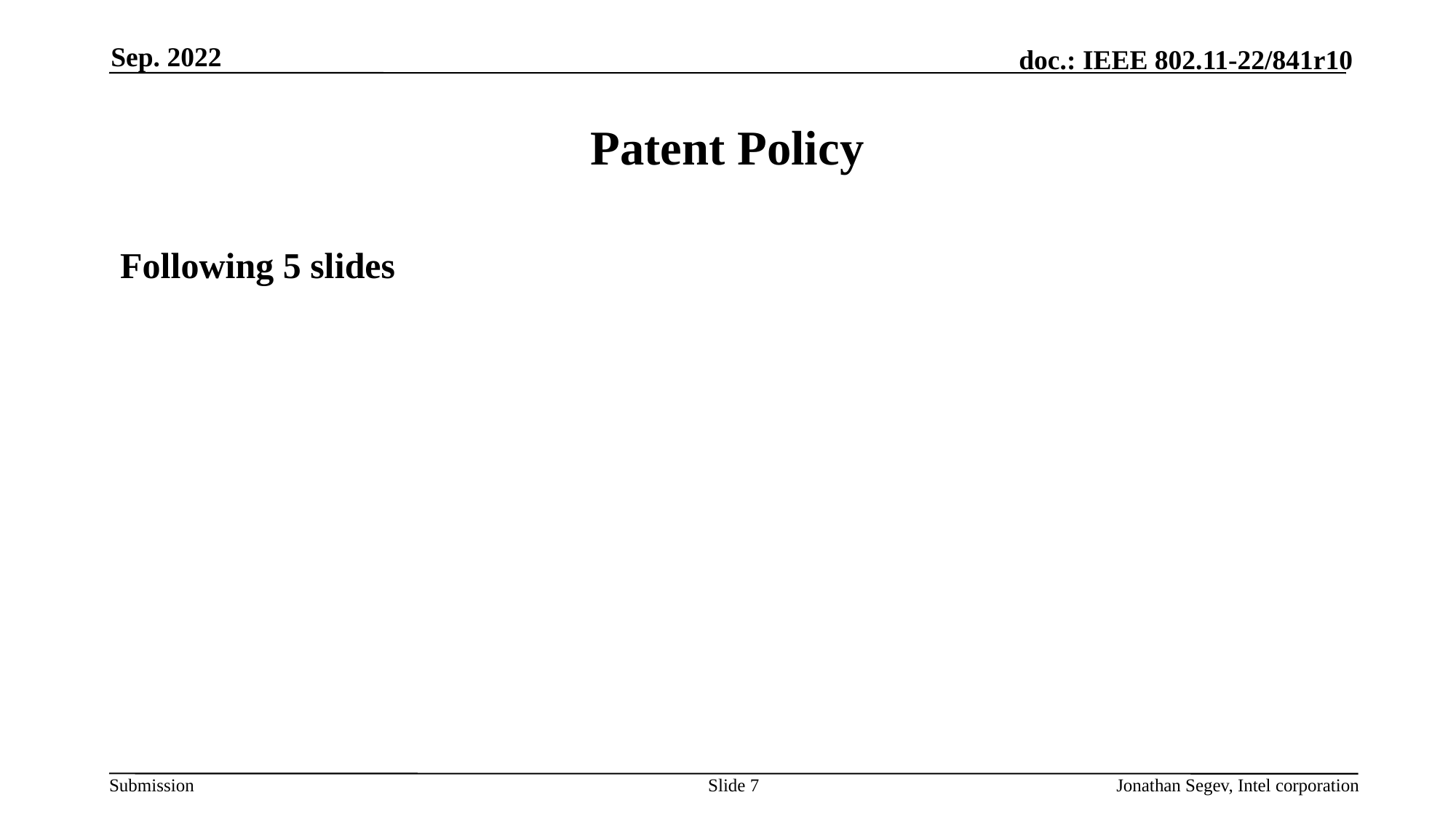

Sep. 2022
# Patent Policy
Following 5 slides

Slide 7
Jonathan Segev, Intel corporation